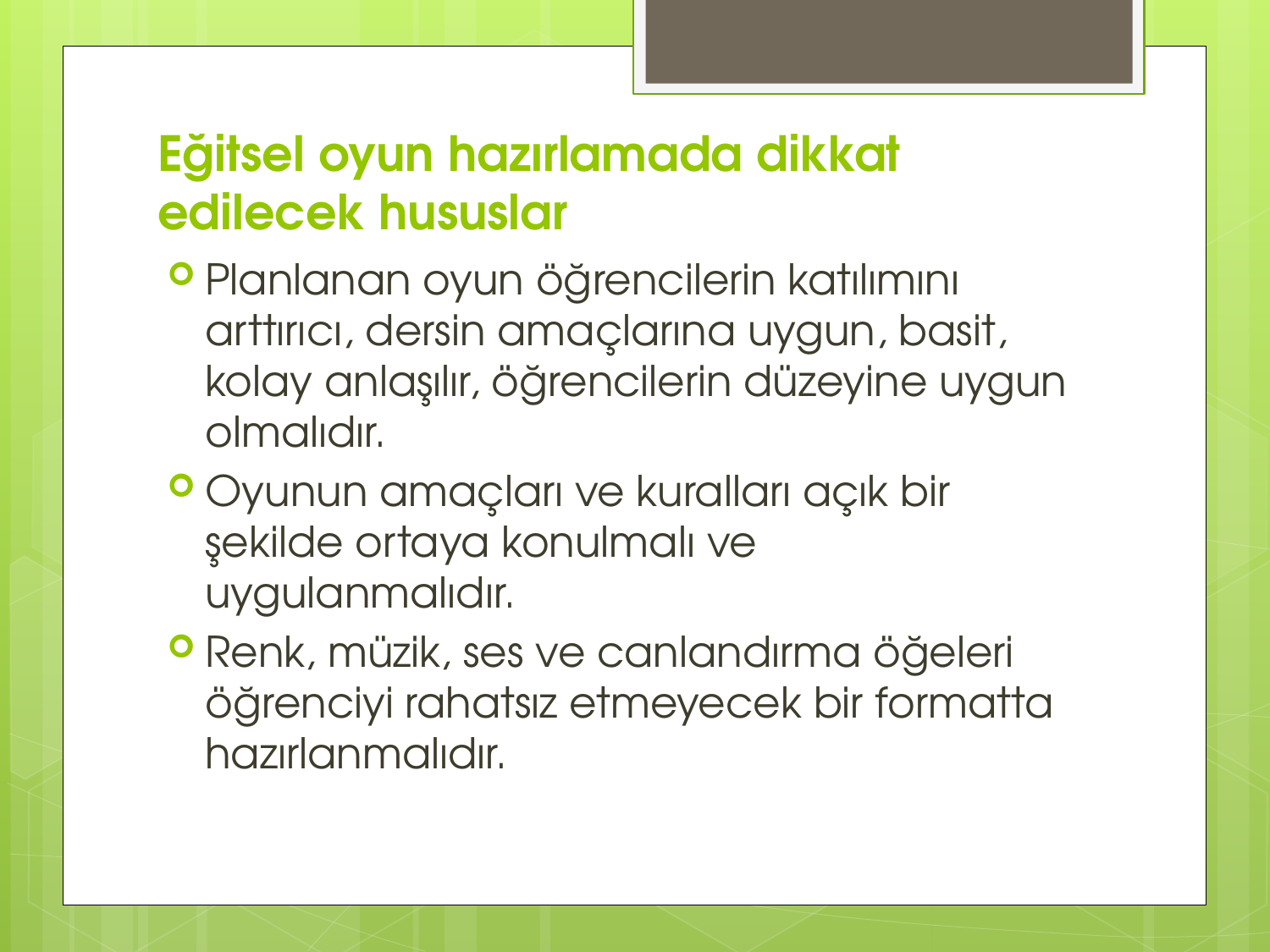

# Eğitsel oyun hazırlamada dikkat edilecek hususlar
Planlanan oyun öğrencilerin katılımını arttırıcı, dersin amaçlarına uygun, basit, kolay anlaşılır, öğrencilerin düzeyine uygun olmalıdır.
Oyunun amaçları ve kuralları açık bir şekilde ortaya konulmalı ve uygulanmalıdır.
Renk, müzik, ses ve canlandırma öğeleri öğrenciyi rahatsız etmeyecek bir formatta hazırlanmalıdır.